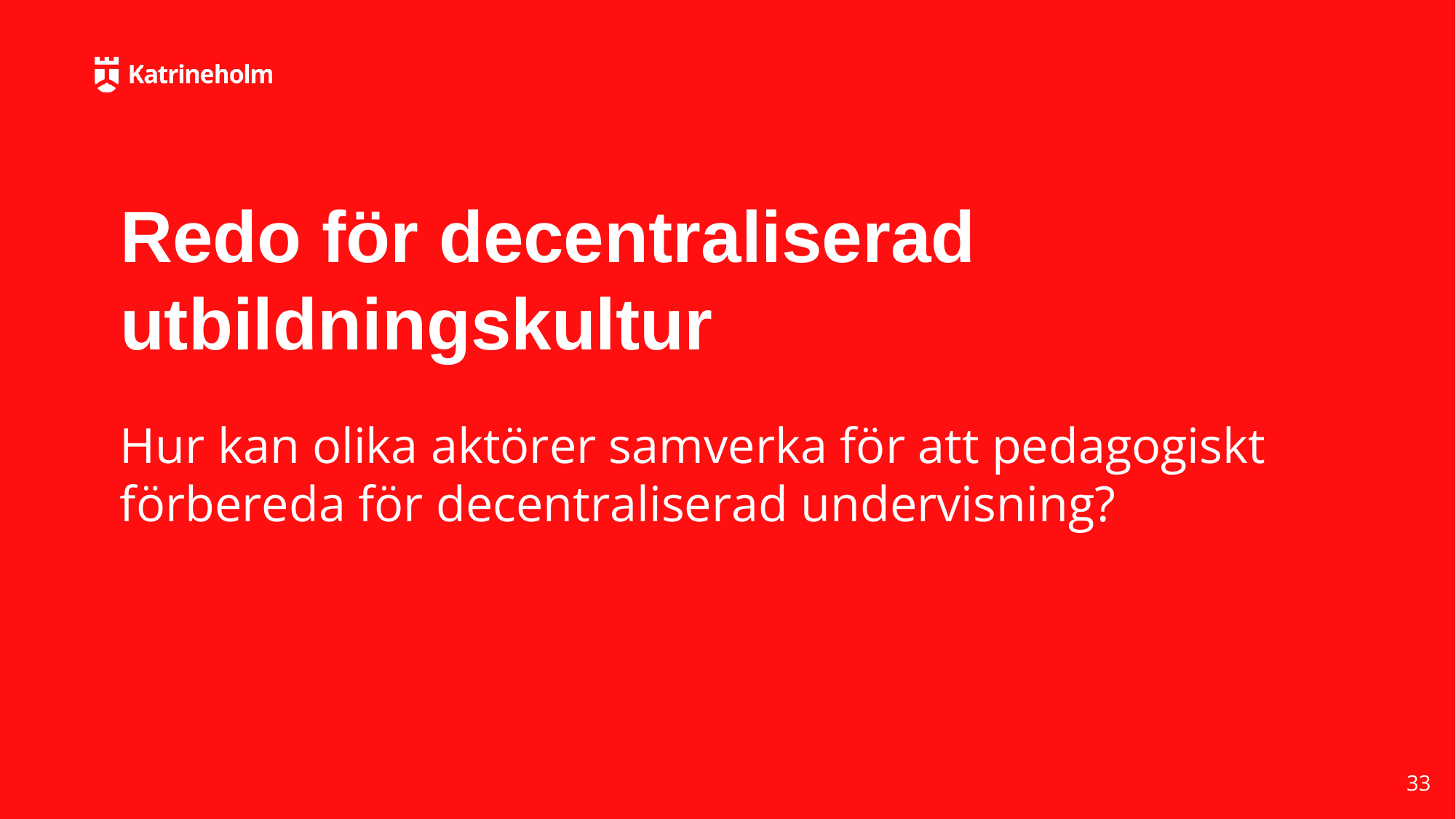

# Redo för decentraliserad utbildningskultur
Hur kan olika aktörer samverka för att pedagogiskt förbereda för decentraliserad undervisning?
33